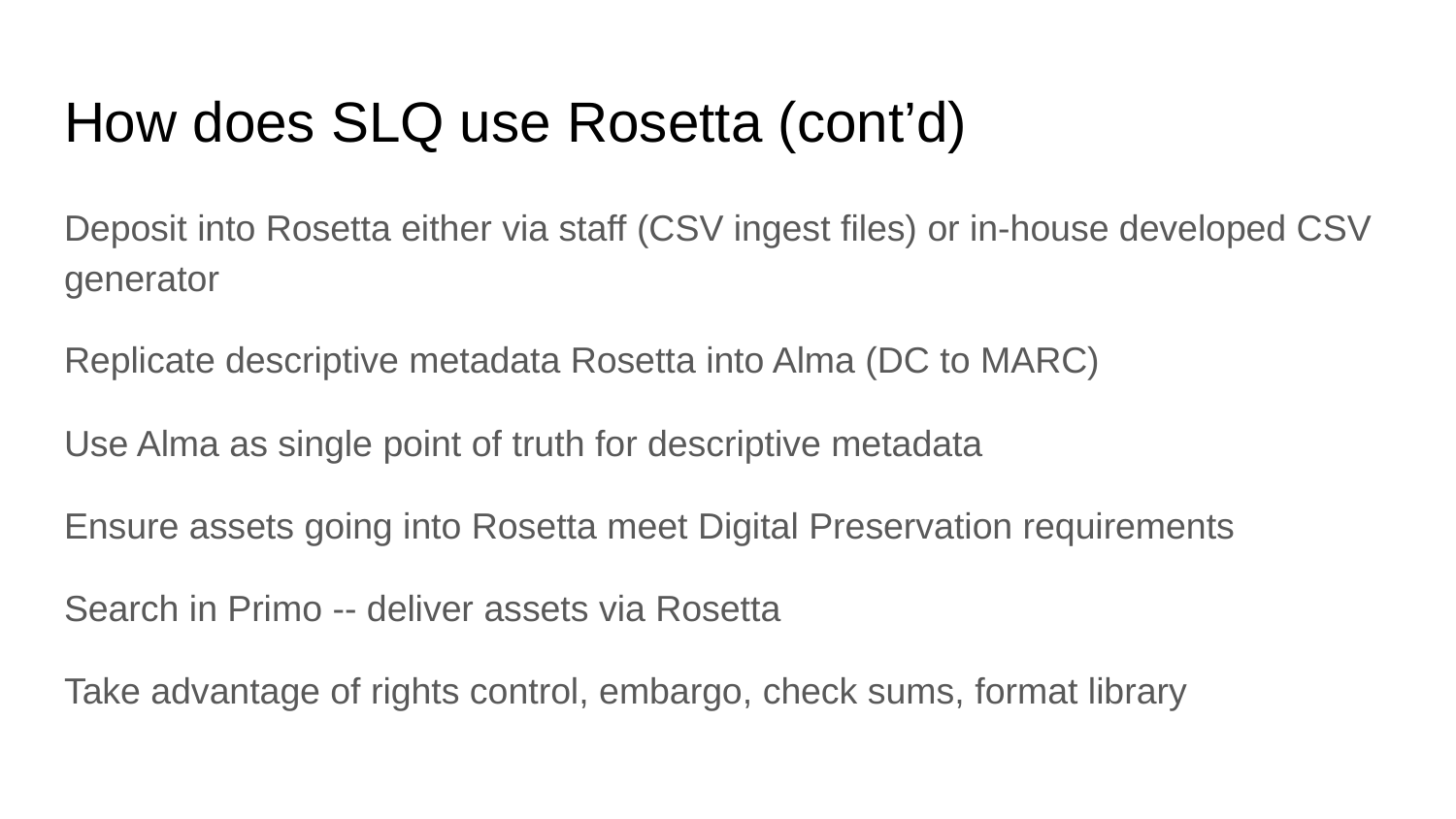

# How does SLQ use Rosetta (cont’d)
Deposit into Rosetta either via staff (CSV ingest files) or in-house developed CSV generator
Replicate descriptive metadata Rosetta into Alma (DC to MARC)
Use Alma as single point of truth for descriptive metadata
Ensure assets going into Rosetta meet Digital Preservation requirements
Search in Primo -- deliver assets via Rosetta
Take advantage of rights control, embargo, check sums, format library